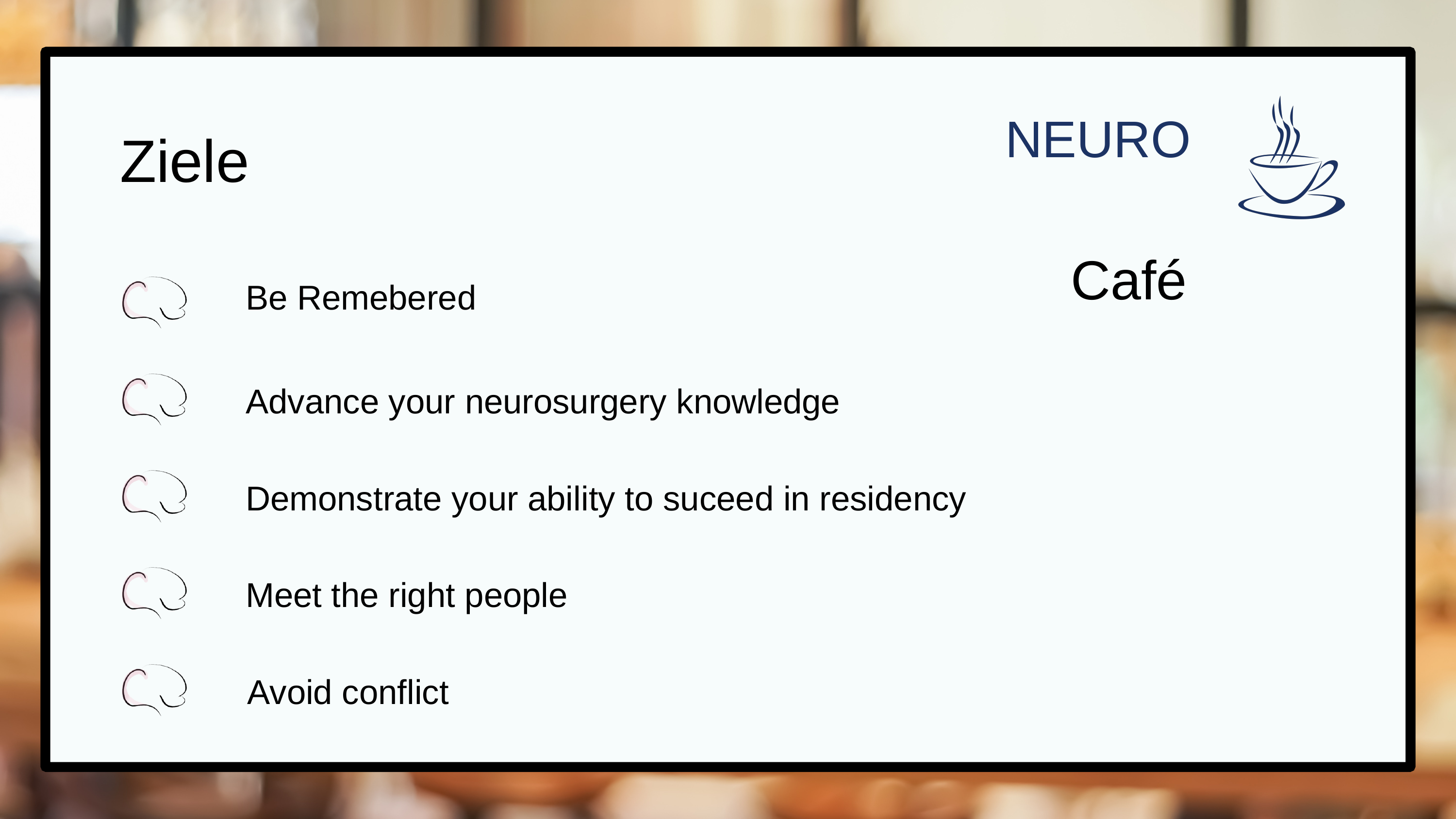

NEURO
 Café
Ziele

Be Remebered

Advance your neurosurgery knowledge

Demonstrate your ability to suceed in residency

Meet the right people

Avoid conflict